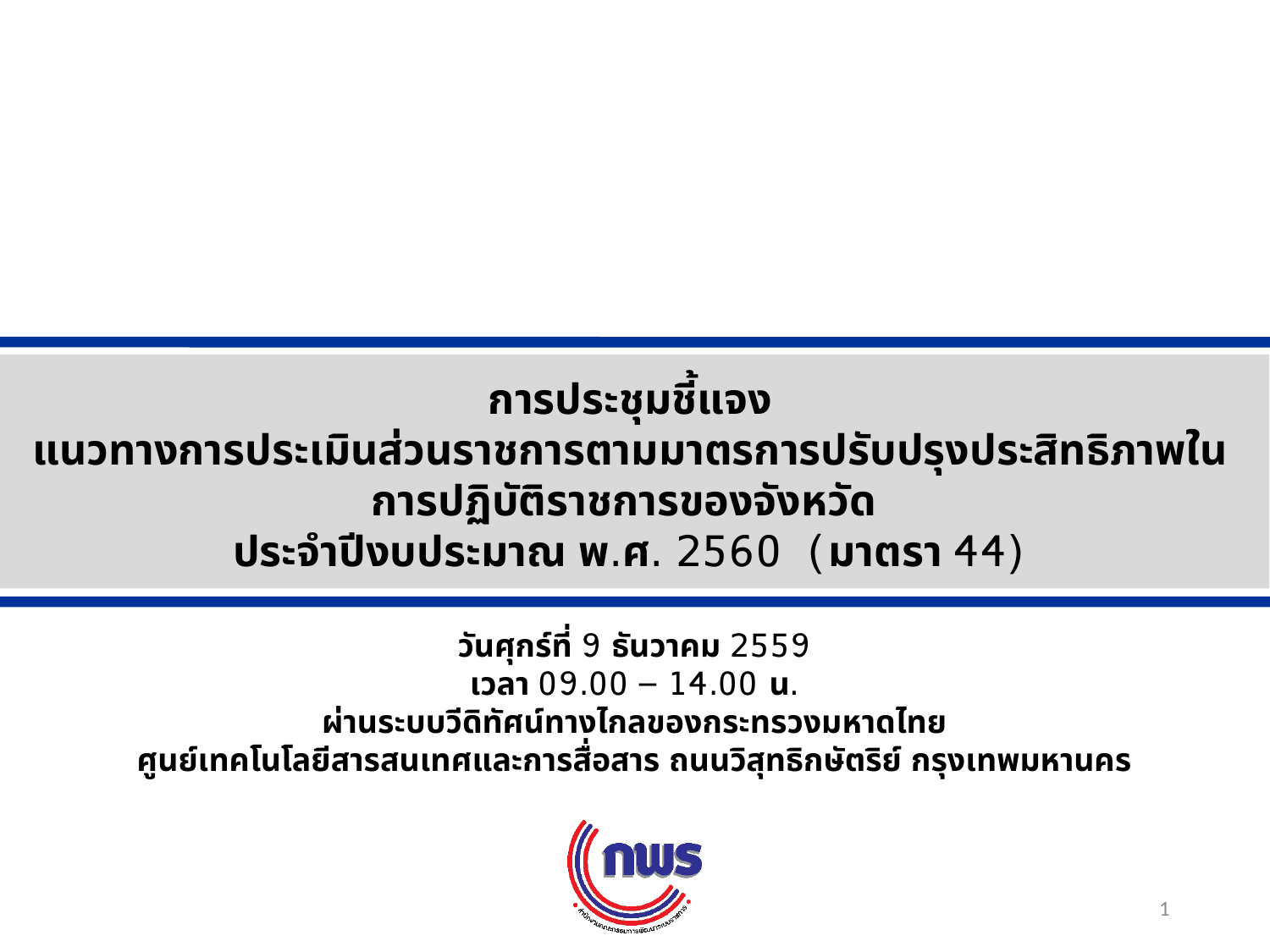

การประชุมชี้แจง
แนวทางการประเมินส่วนราชการตามมาตรการปรับปรุงประสิทธิภาพในการปฏิบัติราชการของจังหวัด
ประจำปีงบประมาณ พ.ศ. 2560  (มาตรา 44)
วันศุกร์ที่ 9 ธันวาคม 2559
เวลา 09.00 – 14.00 น.
ผ่านระบบวีดิทัศน์ทางไกลของกระทรวงมหาดไทย
ศูนย์เทคโนโลยีสารสนเทศและการสื่อสาร ถนนวิสุทธิกษัตริย์ กรุงเทพมหานคร
1